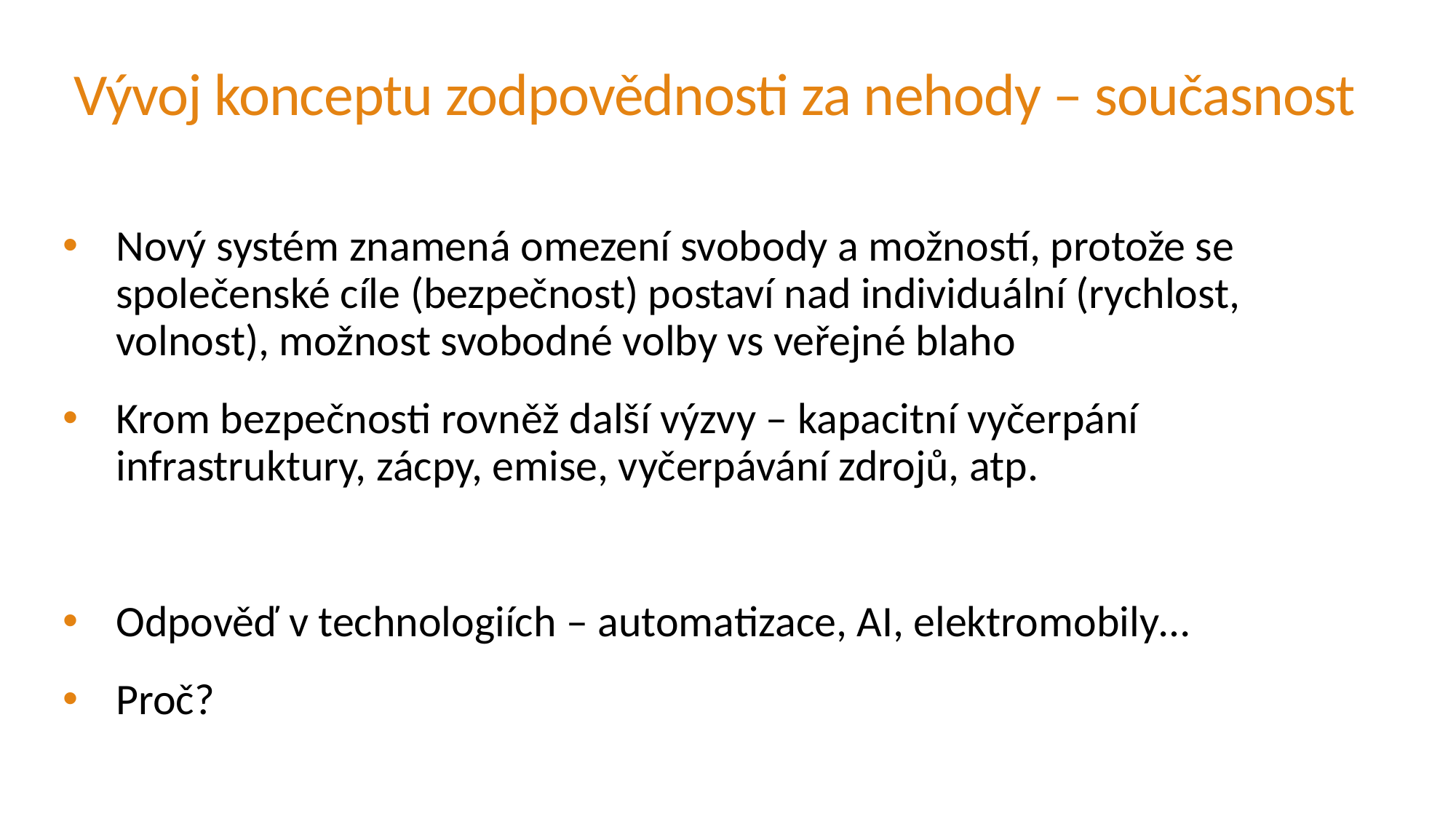

# Vývoj konceptu zodpovědnosti za nehody – současnost
Nový systém znamená omezení svobody a možností, protože se společenské cíle (bezpečnost) postaví nad individuální (rychlost, volnost), možnost svobodné volby vs veřejné blaho
Krom bezpečnosti rovněž další výzvy – kapacitní vyčerpání infrastruktury, zácpy, emise, vyčerpávání zdrojů, atp.

Odpověď v technologiích – automatizace, AI, elektromobily…
Proč?